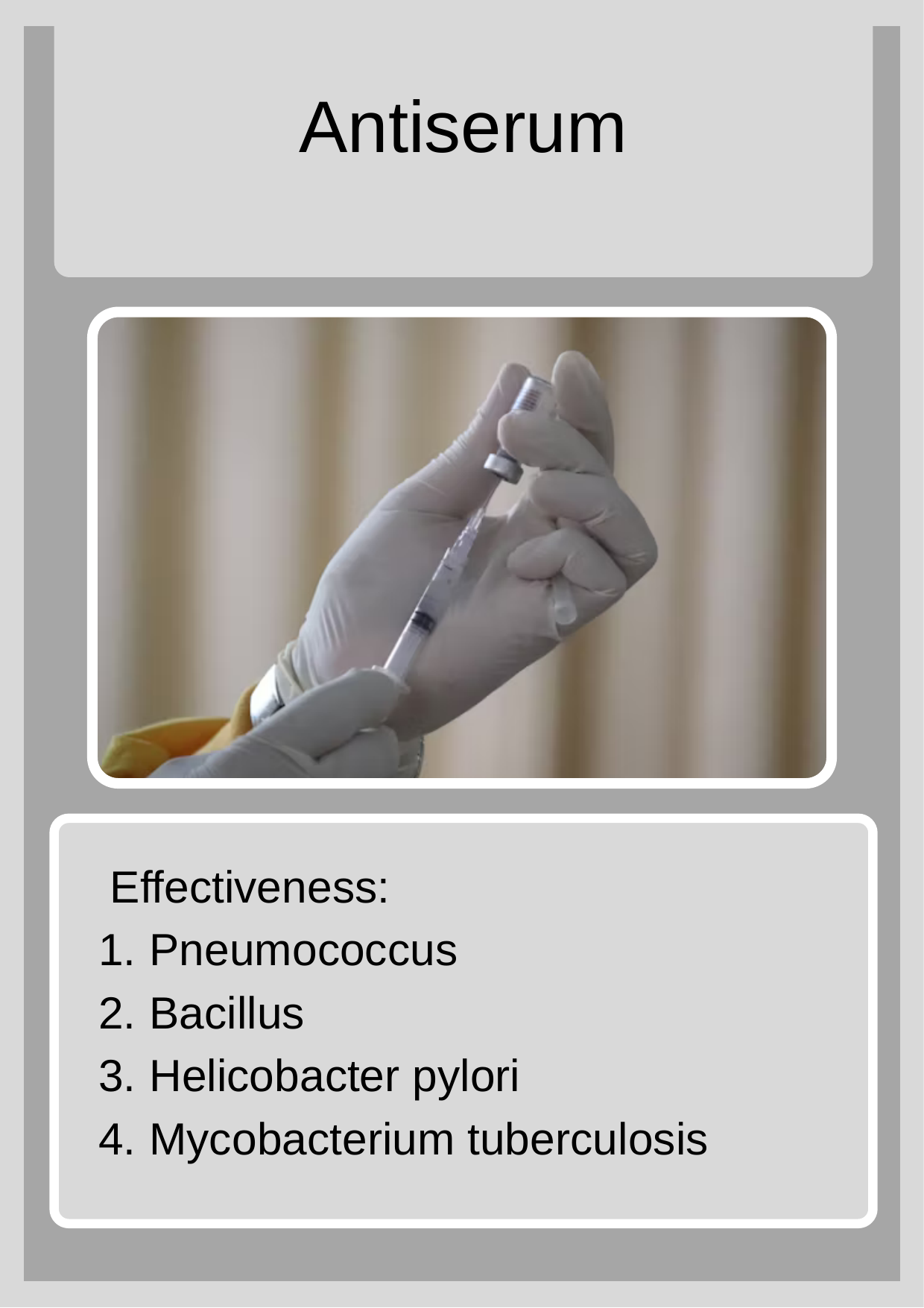

Antiserum

    Effectiveness:
 Pneumococcus
 Bacillus
 Helicobacter pylori
 Mycobacterium tuberculosis